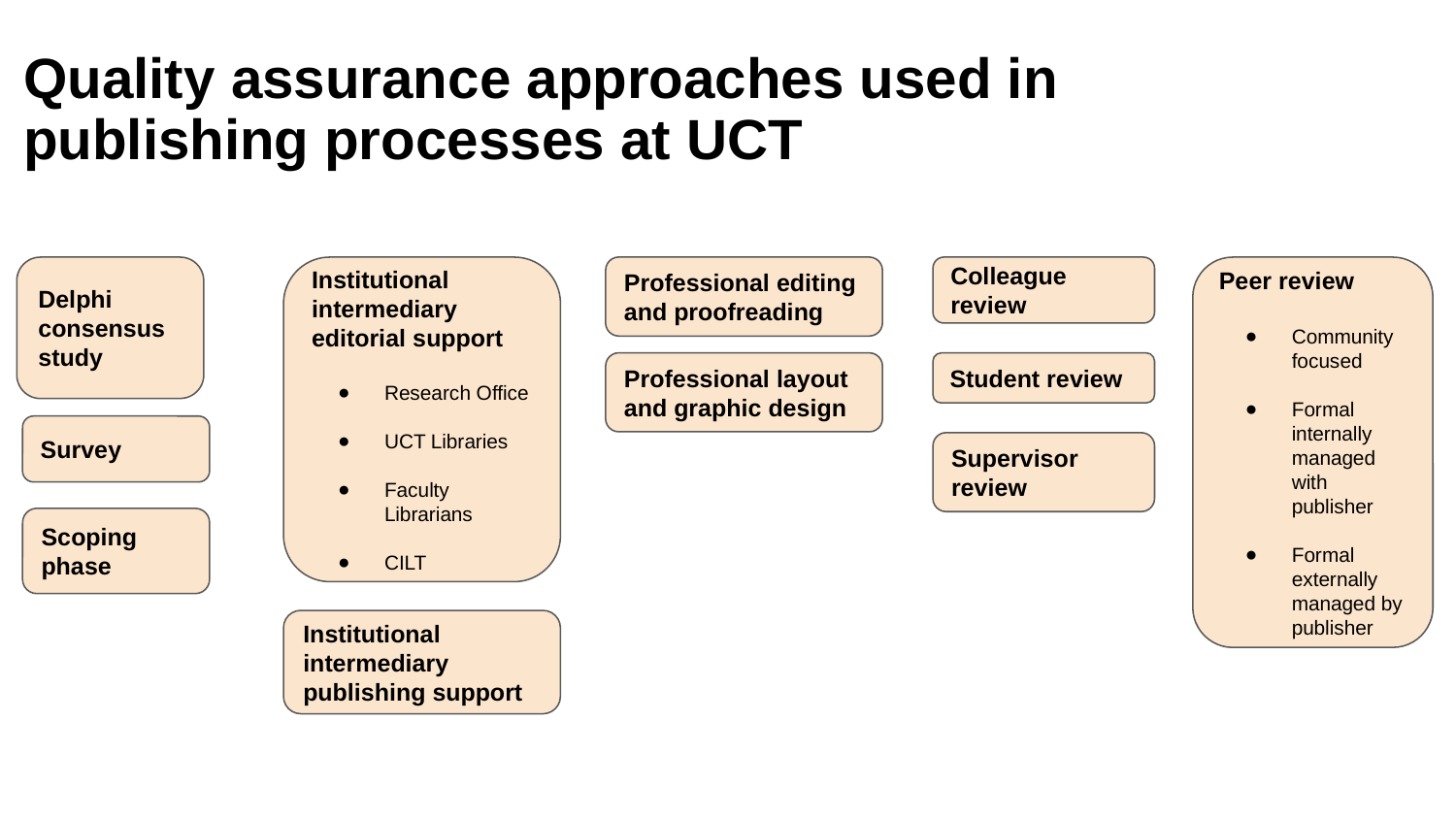

# Quality assurance approaches used in publishing processes at UCT
Delphi consensus study
Institutional intermediary editorial support

Research Office

UCT Libraries

Faculty Librarians

CILT
Peer review

Community focused

Formal internally managed with publisher

Formal externally managed by publisher
Professional editing and proofreading
Colleague review
Student review
Professional layout and graphic design
Survey
Supervisor review
Scoping phase
Institutional intermediary publishing support